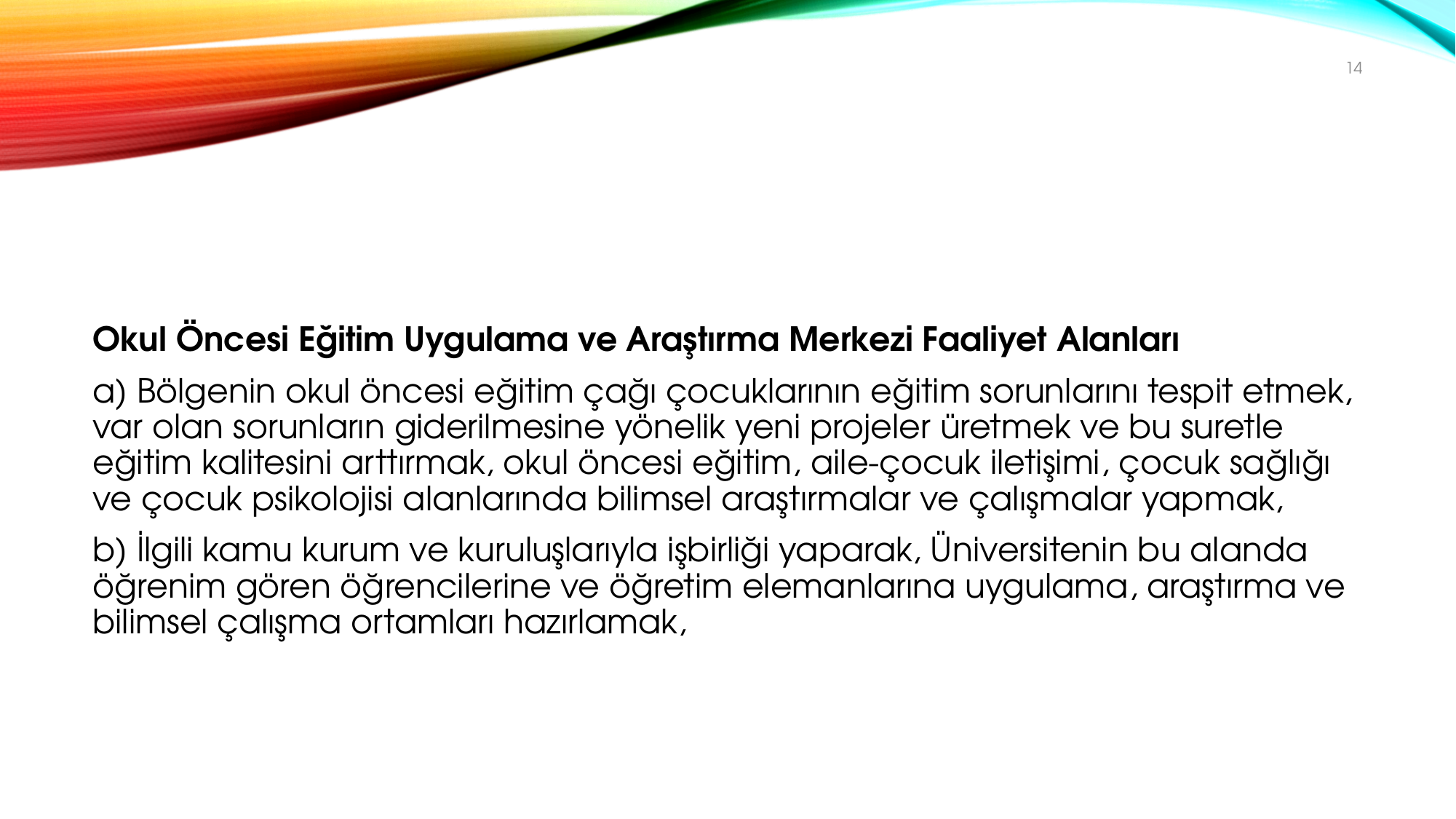

14
#

Okul Öncesi Eğitim Uygulama ve Araştırma Merkezi Faaliyet Alanları
a) Bölgenin okul öncesi eğitim çağı çocuklarının eğitim sorunlarını tespit etmek, var olan sorunların giderilmesine yönelik yeni projeler üretmek ve bu suretle eğitim kalitesini arttırmak, okul öncesi eğitim, aile-çocuk iletişimi, çocuk sağlığı ve çocuk psikolojisi alanlarında bilimsel araştırmalar ve çalışmalar yapmak,
b) İlgili kamu kurum ve kuruluşlarıyla işbirliği yaparak, Üniversitenin bu alanda öğrenim gören öğrencilerine ve öğretim elemanlarına uygulama, araştırma ve bilimsel çalışma ortamları hazırlamak,